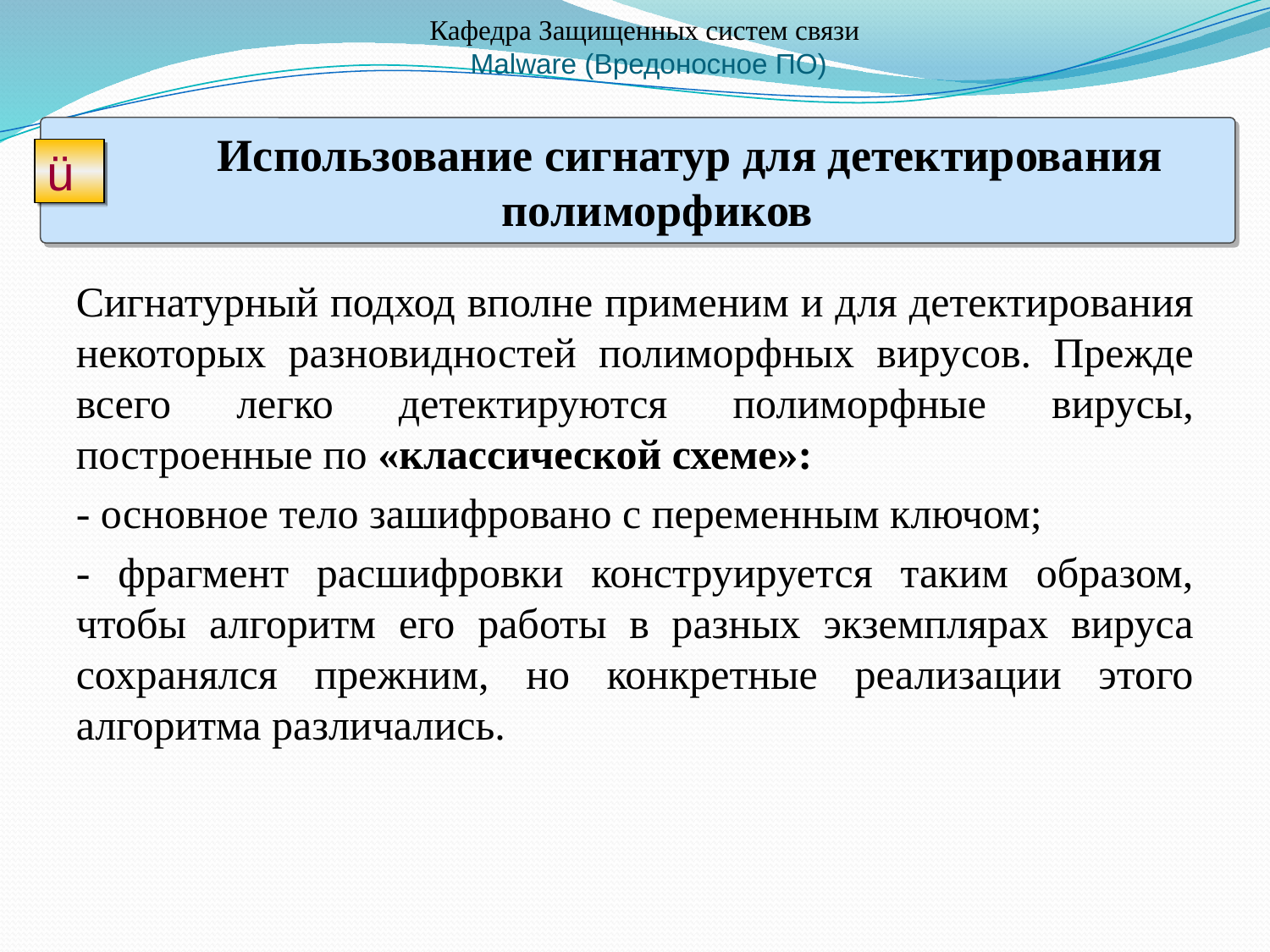

Кафедра Защищенных систем связи
 Malware (Вредоносное ПО)
      Использование сигнатур для детектирования полиморфиков
ü
Сигнатурный подход вполне применим и для детектирования некоторых разновидностей полиморфных вирусов. Прежде всего легко детектируются полиморфные вирусы, построенные по «классической схеме»:
- основное тело зашифровано с переменным ключом;
- фрагмент расшифровки конструируется таким образом, чтобы алгоритм его работы в разных экземплярах вируса сохранялся прежним, но конкретные реализации этого алгоритма различались.